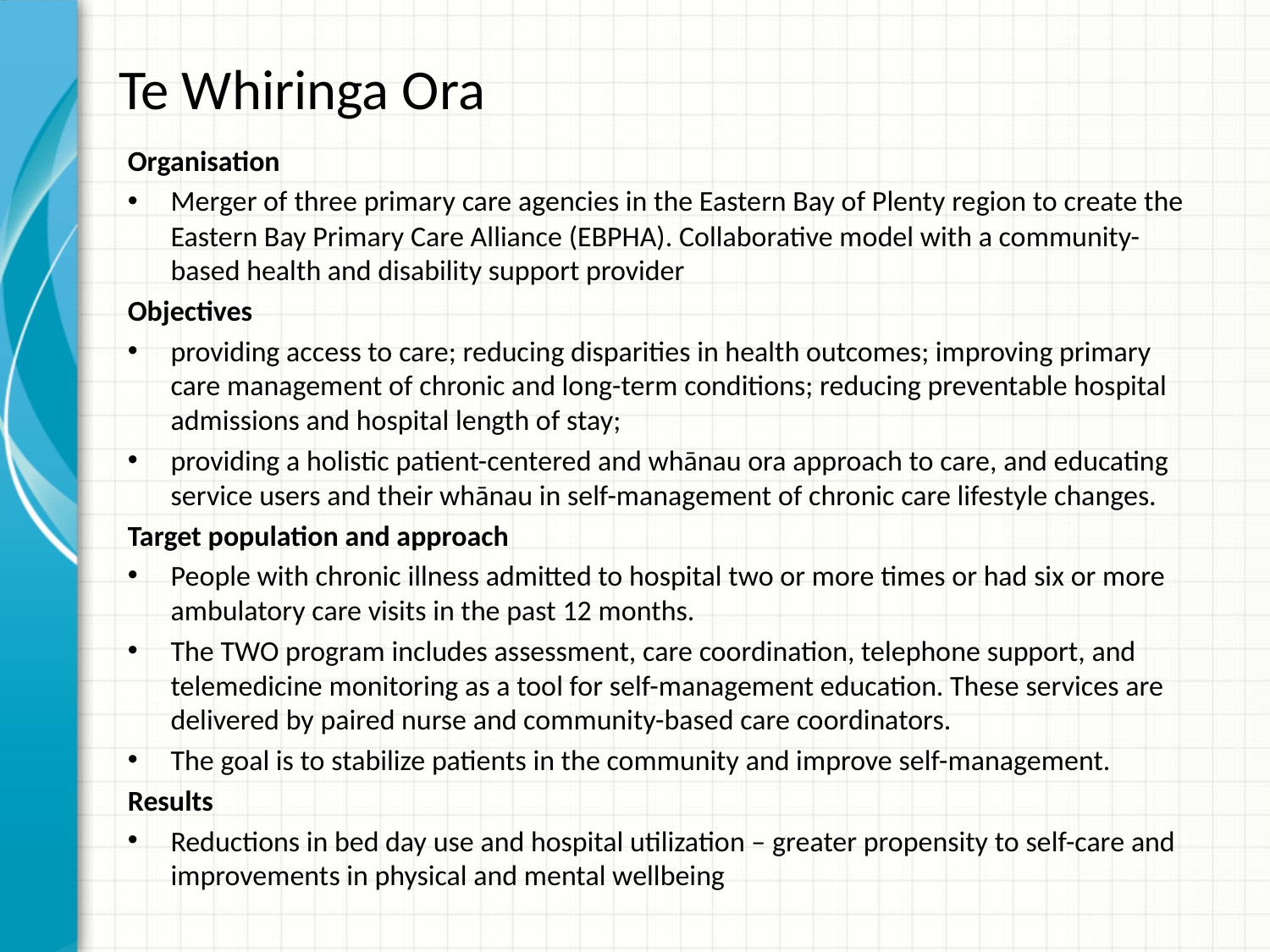

# Te Whiringa Ora
Organisation
Merger of three primary care agencies in the Eastern Bay of Plenty region to create the Eastern Bay Primary Care Alliance (EBPHA). Collaborative model with a community-based health and disability support provider
Objectives
providing access to care; reducing disparities in health outcomes; improving primary care management of chronic and long-term conditions; reducing preventable hospital admissions and hospital length of stay;
providing a holistic patient-centered and whānau ora approach to care, and educating service users and their whānau in self-management of chronic care lifestyle changes.
Target population and approach
People with chronic illness admitted to hospital two or more times or had six or more ambulatory care visits in the past 12 months.
The TWO program includes assessment, care coordination, telephone support, and telemedicine monitoring as a tool for self-management education. These services are delivered by paired nurse and community-based care coordinators.
The goal is to stabilize patients in the community and improve self-management.
Results
Reductions in bed day use and hospital utilization – greater propensity to self-care and improvements in physical and mental wellbeing